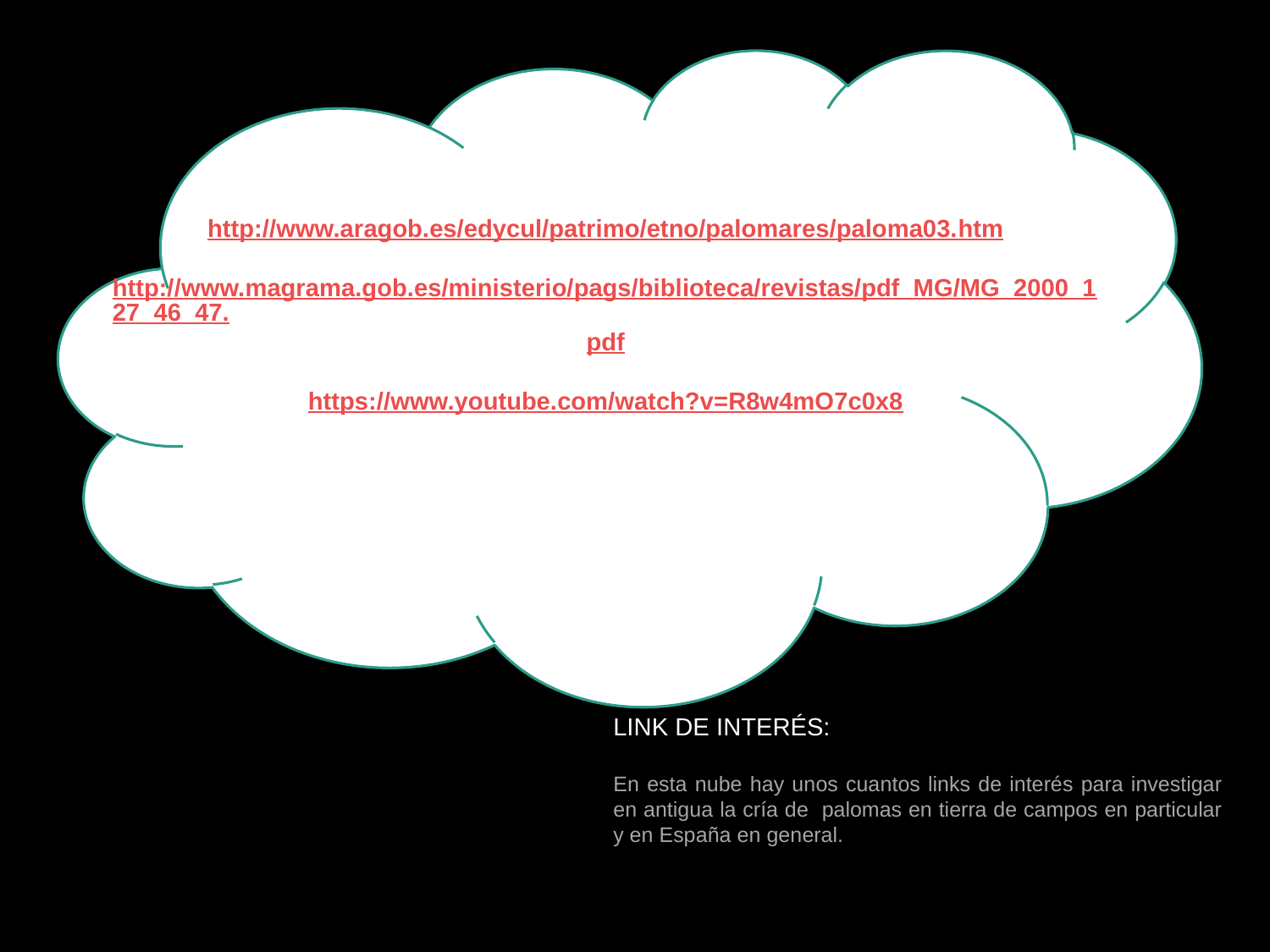

http://www.aragob.es/edycul/patrimo/etno/palomares/paloma03.htm

http://www.magrama.gob.es/ministerio/pags/biblioteca/revistas/pdf_MG/MG_2000_127_46_47.pdf

https://www.youtube.com/watch?v=R8w4mO7c0x8

LINK DE INTERÉS:

En esta nube hay unos cuantos links de interés para investigar en antigua la cría de  palomas en tierra de campos en particular y en España en general.